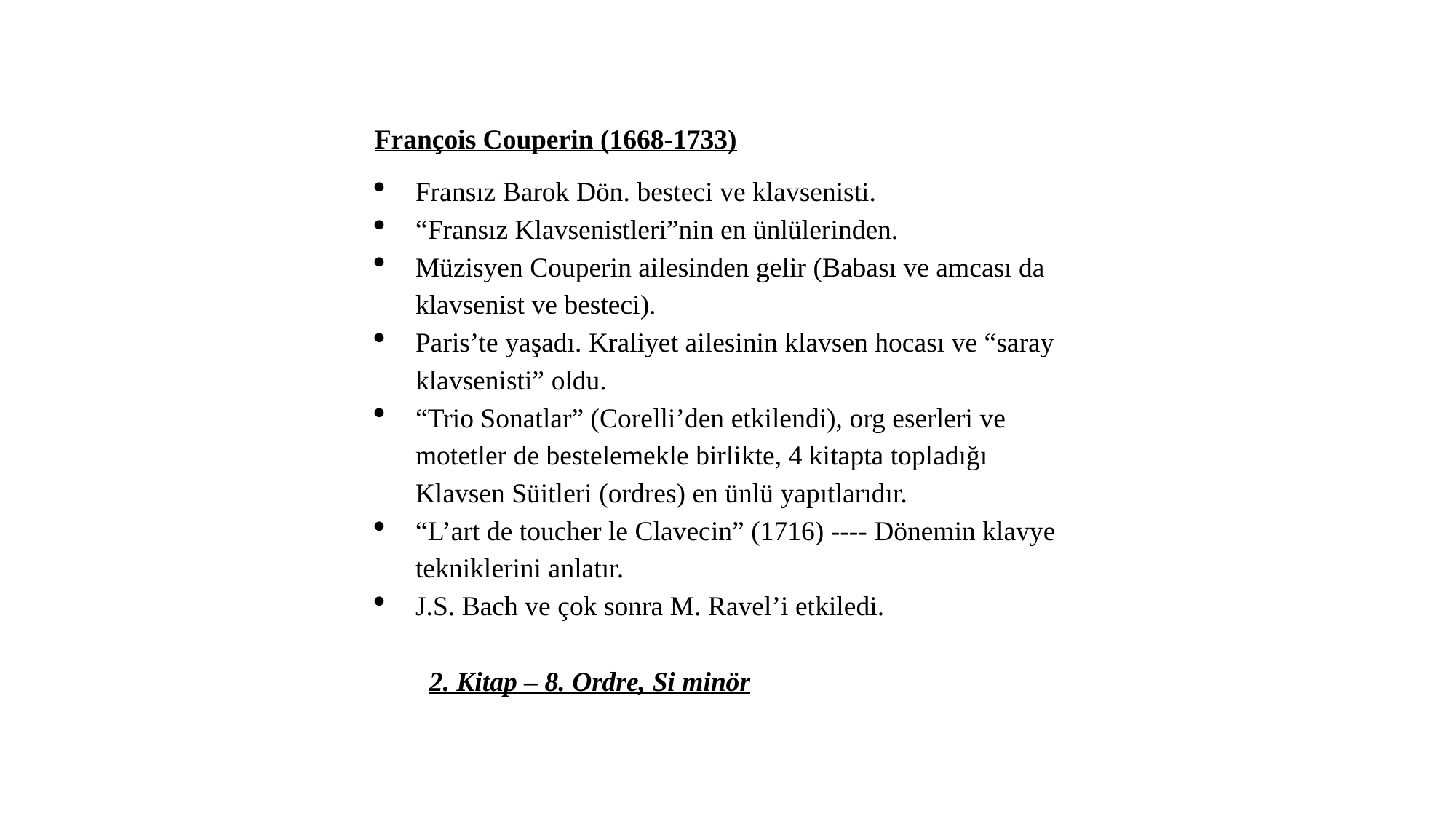

François Couperin (1668-1733)
Fransız Barok Dön. besteci ve klavsenisti.
“Fransız Klavsenistleri”nin en ünlülerinden.
Müzisyen Couperin ailesinden gelir (Babası ve amcası da klavsenist ve besteci).
Paris’te yaşadı. Kraliyet ailesinin klavsen hocası ve “saray klavsenisti” oldu.
“Trio Sonatlar” (Corelli’den etkilendi), org eserleri ve motetler de bestelemekle birlikte, 4 kitapta topladığı Klavsen Süitleri (ordres) en ünlü yapıtlarıdır.
“L’art de toucher le Clavecin” (1716) ---- Dönemin klavye tekniklerini anlatır.
J.S. Bach ve çok sonra M. Ravel’i etkiledi.

2. Kitap – 8. Ordre, Si minör